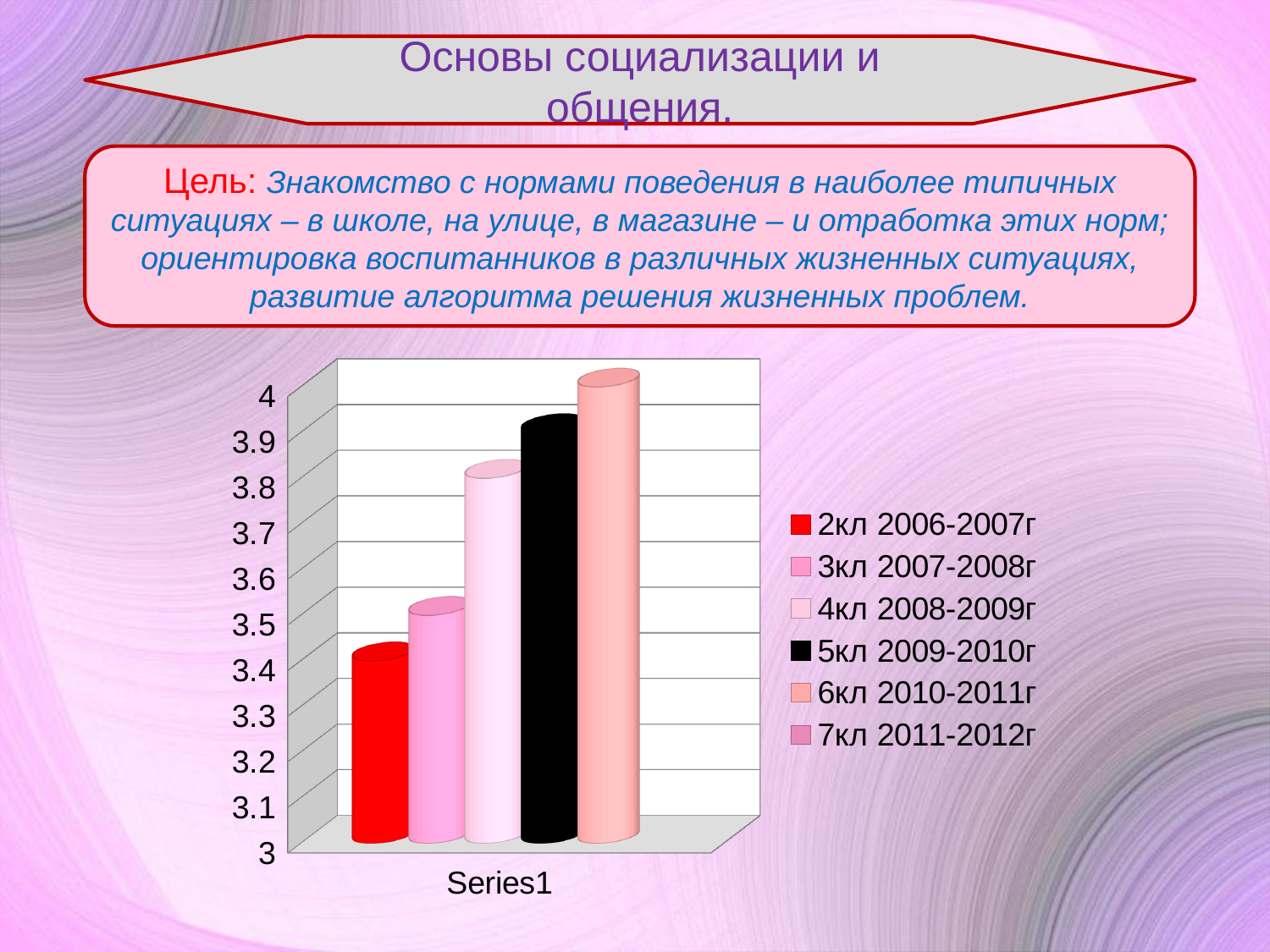

Основы социализации и общения.
Цель: Знакомство с нормами поведения в наиболее типичных ситуациях – в школе, на улице, в магазине – и отработка этих норм; ориентировка воспитанников в различных жизненных ситуациях, развитие алгоритма решения жизненных проблем.

[unsupported chart]